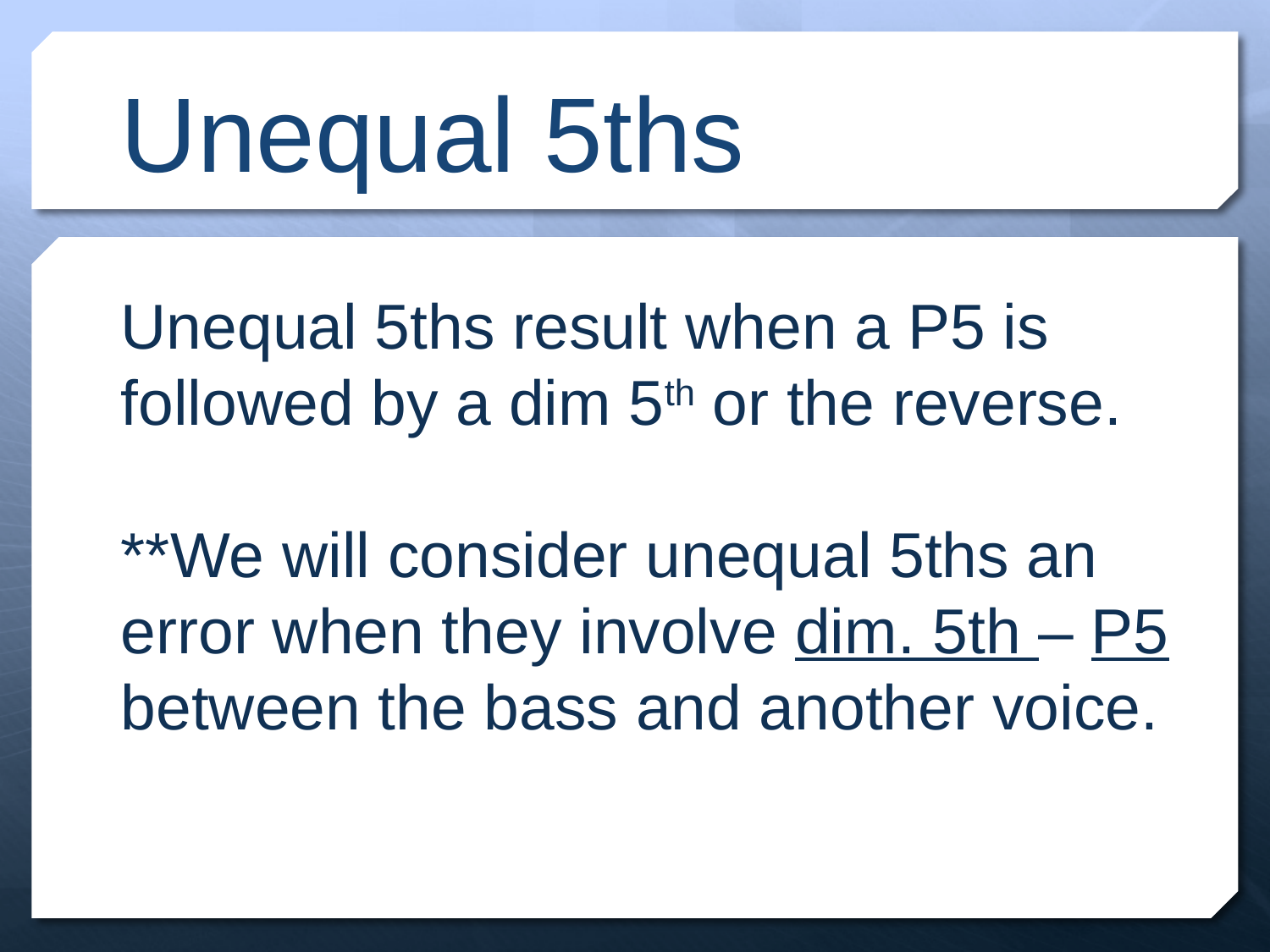

# Unequal 5ths
Unequal 5ths result when a P5 is followed by a dim 5th or the reverse.

**We will consider unequal 5ths an error when they involve dim. 5th – P5 between the bass and another voice.